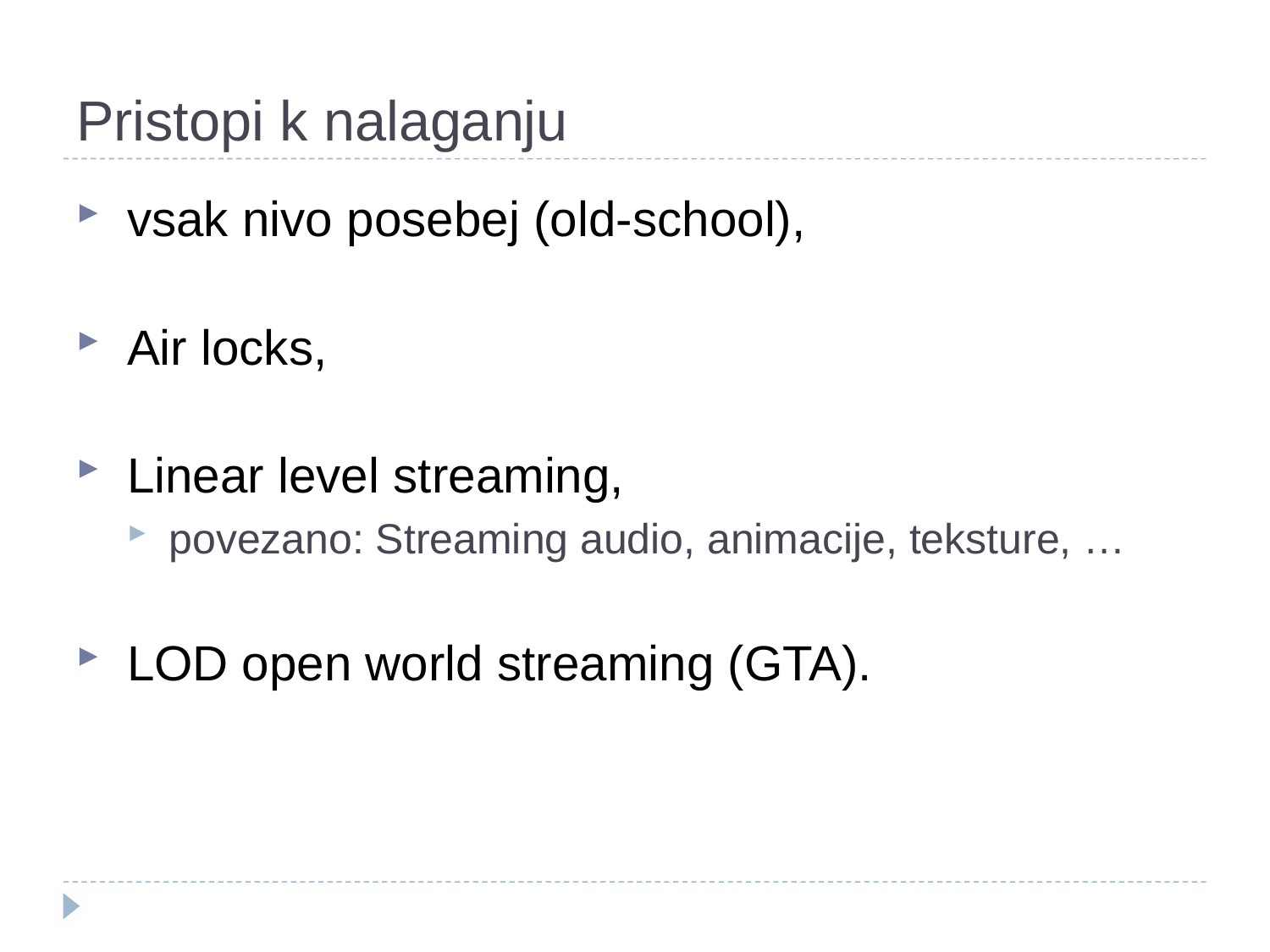

# Pristopi k nalaganju
vsak nivo posebej (old-school),
Air locks,
Linear level streaming,
povezano: Streaming audio, animacije, teksture, …
LOD open world streaming (GTA).